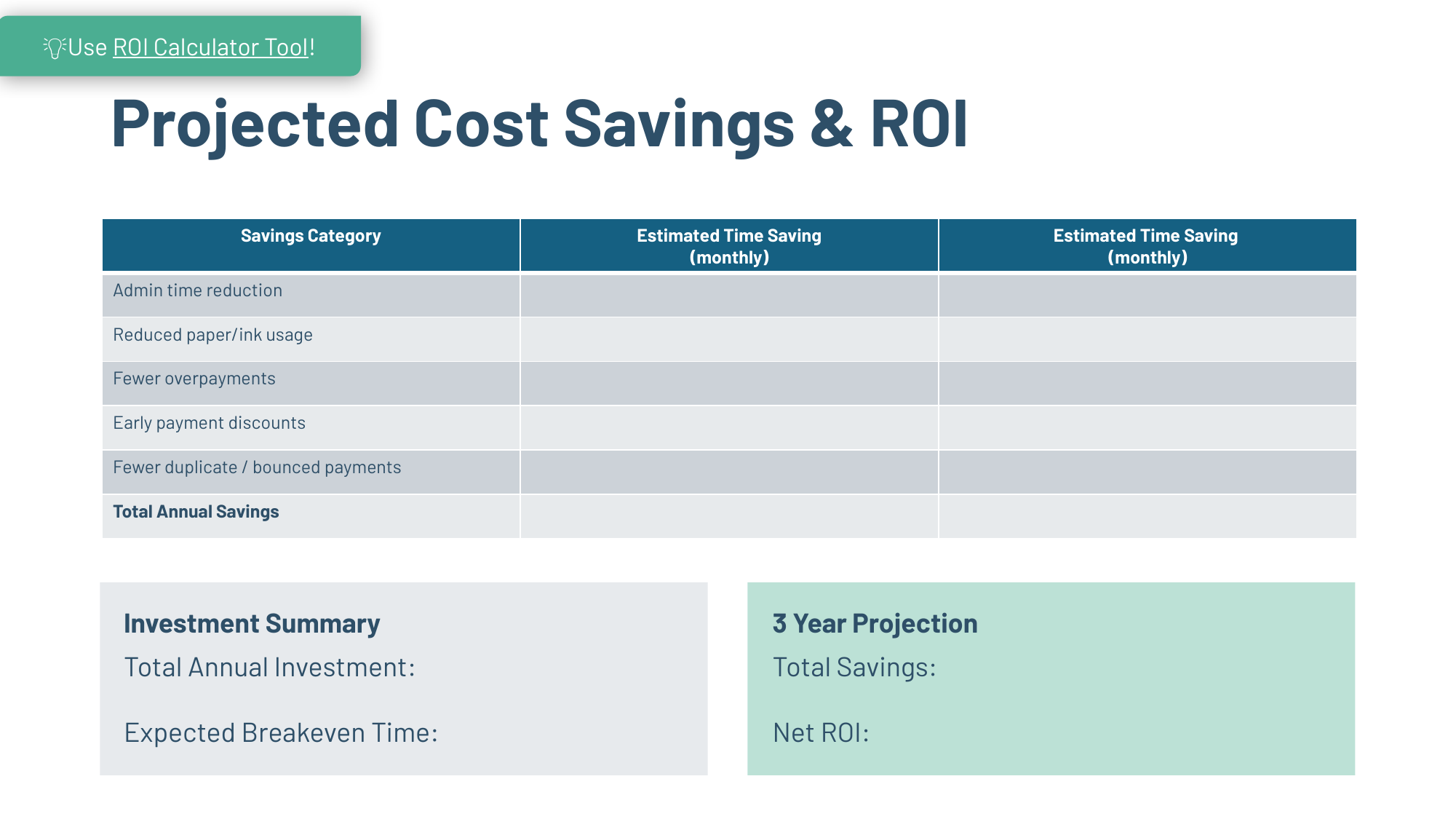

💡Use ROI Calculator Tool!
# Projected Cost Savings & ROI

| Savings Category | Estimated Time Saving (monthly) | Estimated Time Saving (monthly) |
| --- | --- | --- |
| Admin time reduction |  |  |
| Reduced paper/ink usage |  |  |
| Fewer overpayments |  |  |
| Early payment discounts |  |  |
| Fewer duplicate / bounced payments |  |  |
| Total Annual Savings |  |  |

Investment Summary
3 Year Projection
Total Annual Investment:

Expected Breakeven Time:
Total Savings:

Net ROI: